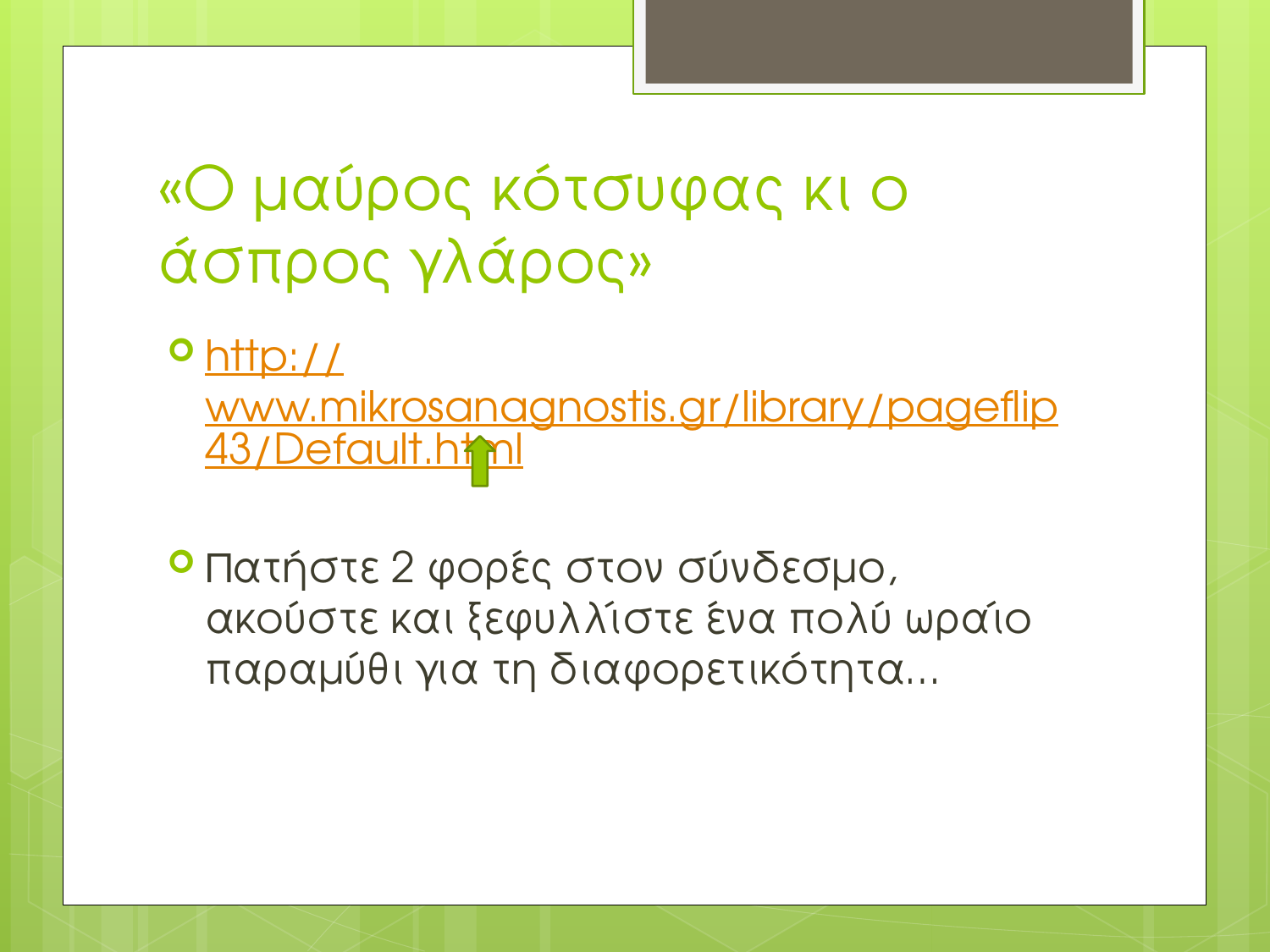

# «Ο μαύρος κότσυφας κι ο άσπρος γλάρος»
http://www.mikrosanagnostis.gr/library/pageflip43/Default.html

Πατήστε 2 φορές στον σύνδεσμο, ακούστε και ξεφυλλίστε ένα πολύ ωραίο παραμύθι για τη διαφορετικότητα…